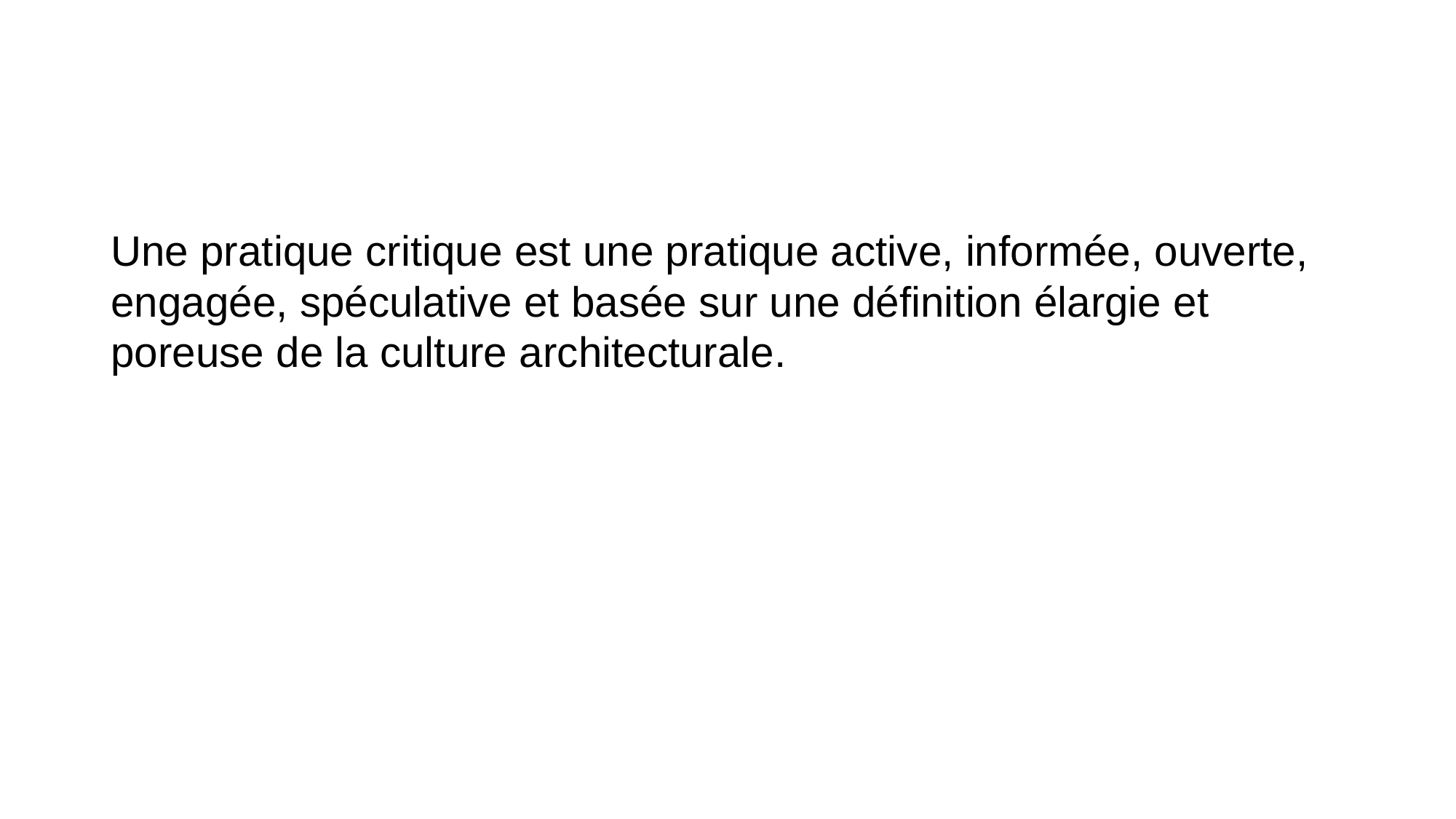

#
Une pratique critique est une pratique active, informée, ouverte, engagée, spéculative et basée sur une définition élargie et poreuse de la culture architecturale.